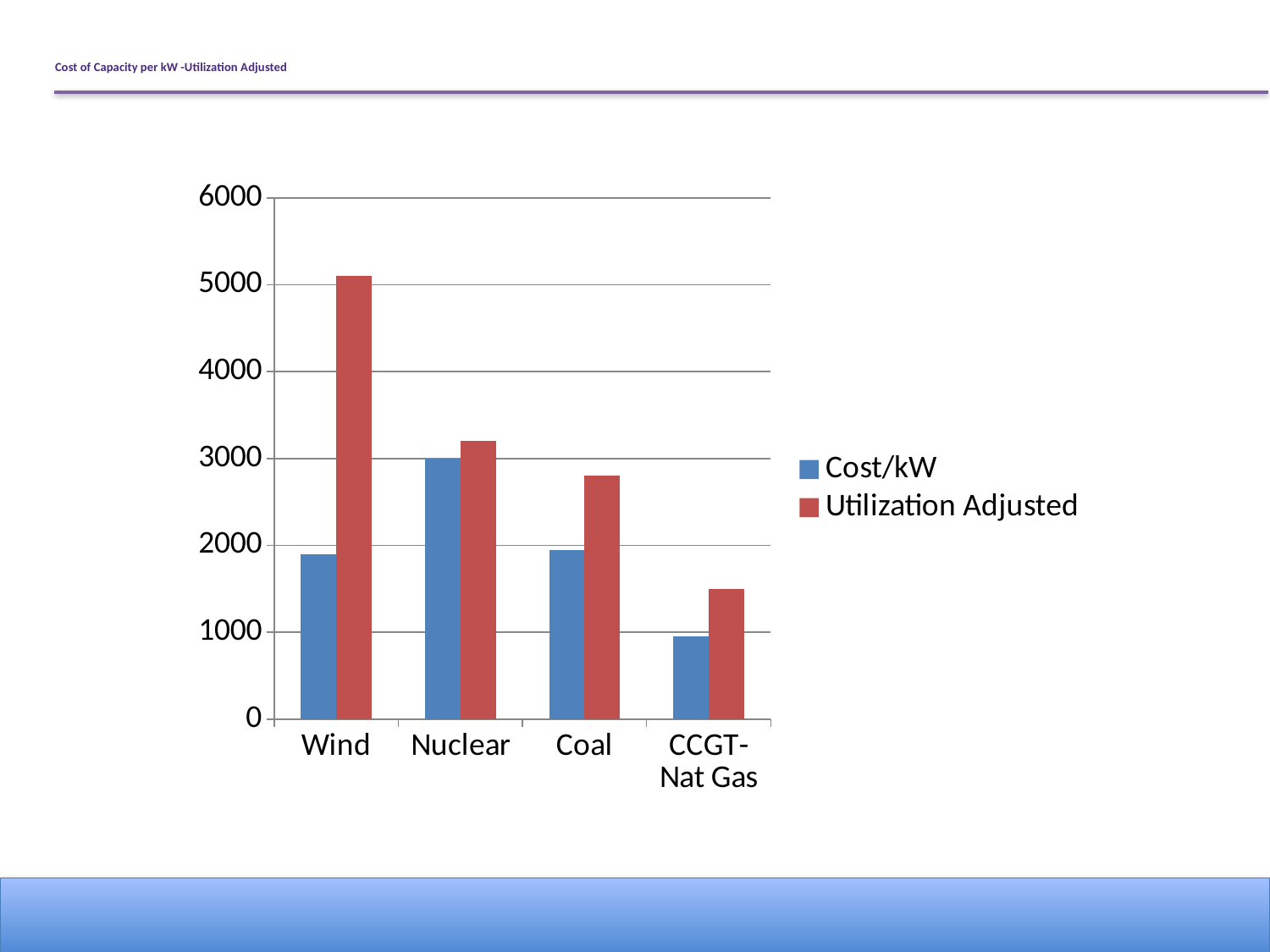

# Cost of Capacity per kW -Utilization Adjusted

### Chart

| Category | Cost/kW  | Utilization Adjusted |
|---|---|---|
| Wind | 1900.0 | 5100.0 |
| Nuclear | 3000.0 | 3200.0 |
| Coal | 1950.0 | 2800.0 |
| CCGT- Nat Gas | 950.0 | 1500.0 |